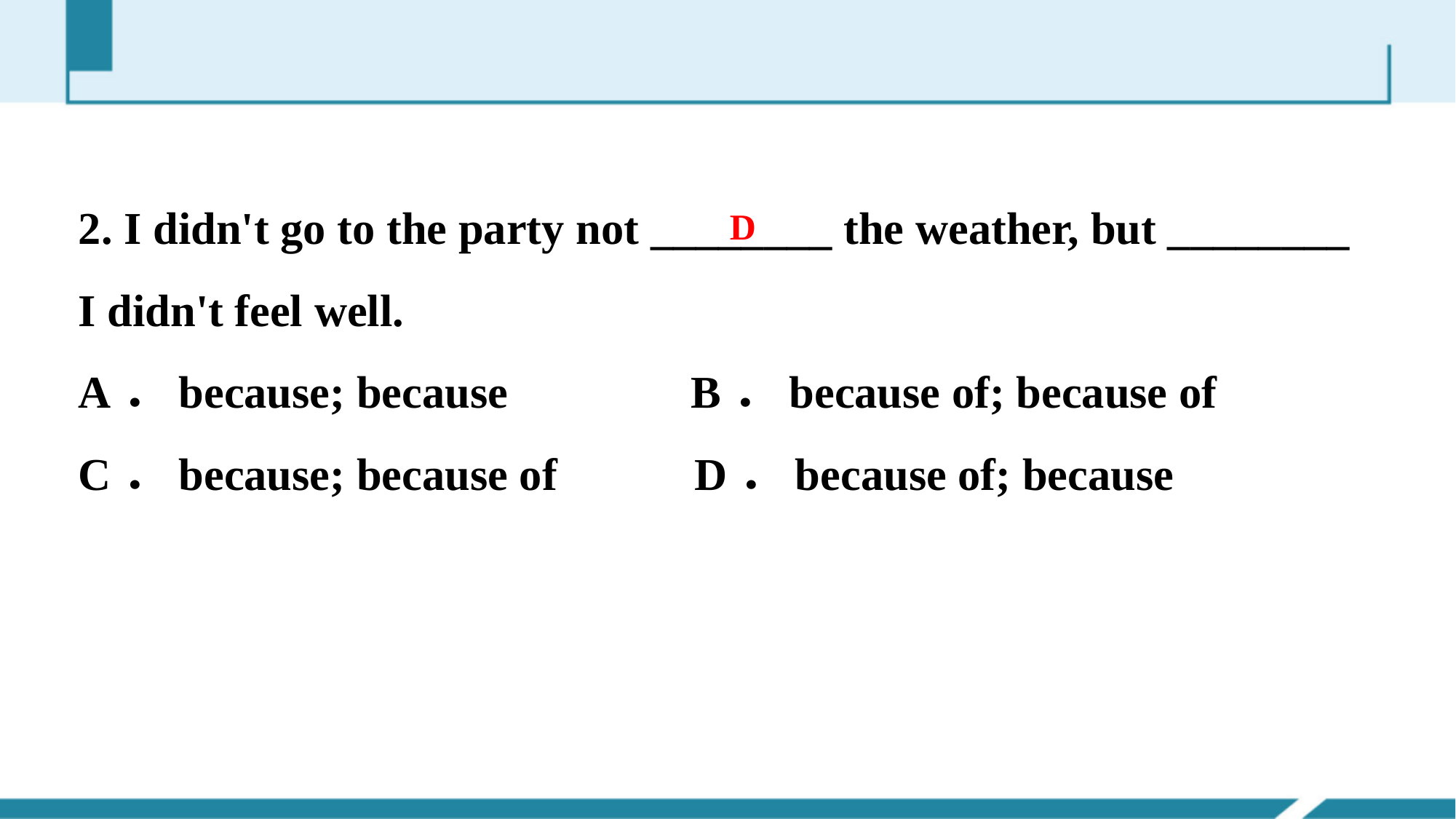

2. I didn't go to the party not ________ the weather, but ________ I didn't feel well.
A．because; because                B．because of; because of
C．because; because of            D．because of; because
D